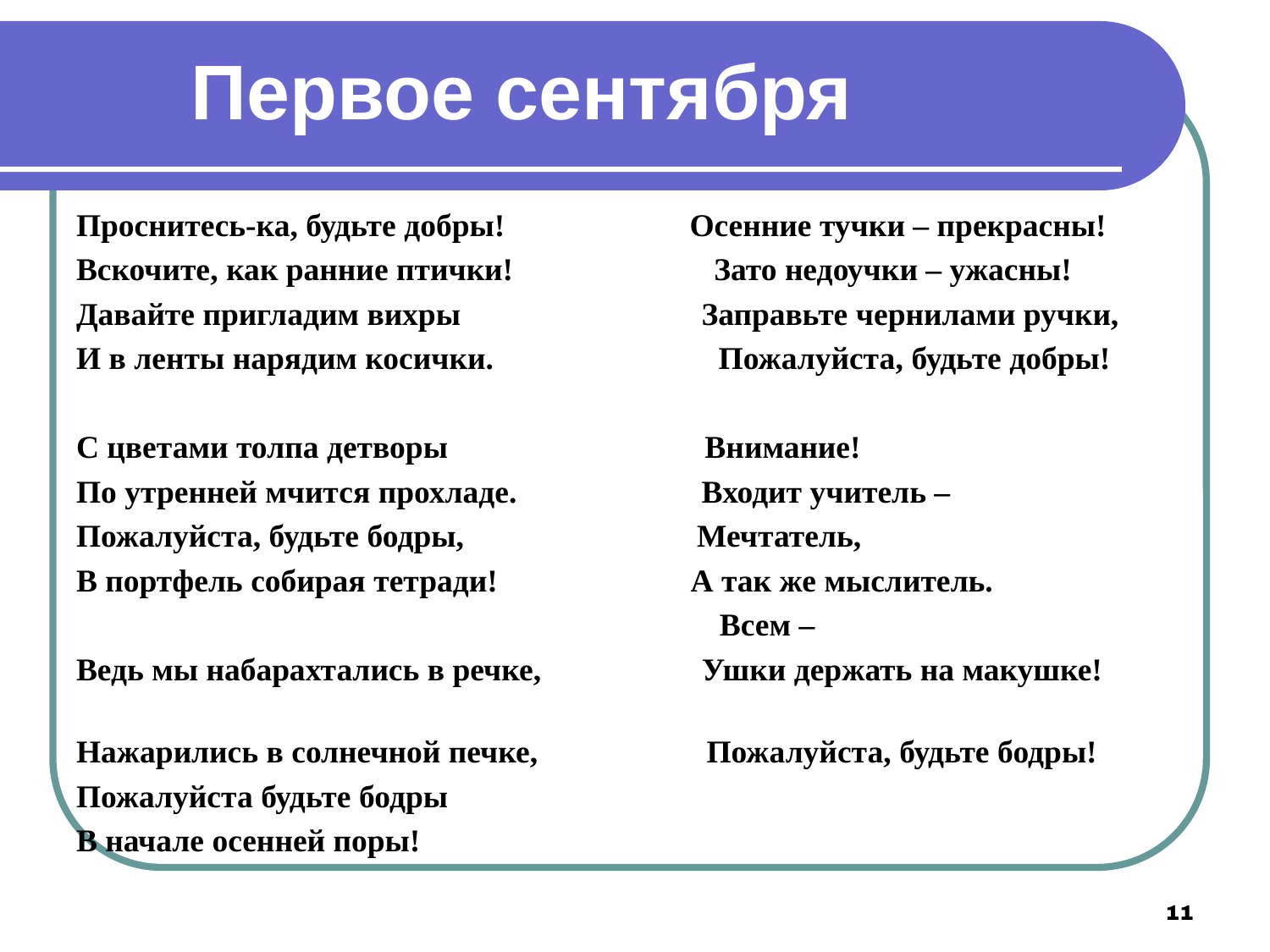

Первое сентября
Проснитесь-ка, будьте добры!                       Осенние тучки – прекрасны!
Вскочите, как ранние птички!                         Зато недоучки – ужасны!
Давайте пригладим вихры                              Заправьте чернилами ручки,
И в ленты нарядим косички.                            Пожалуйста, будьте добры!

С цветами толпа детворы                                Внимание!
По утренней мчится прохладе.                       Входит учитель –
Пожалуйста, будьте бодры,                             Мечтатель,
В портфель собирая тетради!                        А так же мыслитель.
                                                                                Всем –
Ведь мы набарахтались в речке,                    Ушки держать на макушке!
Нажарились в солнечной печке,                     Пожалуйста, будьте бодры!
Пожалуйста будьте бодры
В начале осенней поры!
11